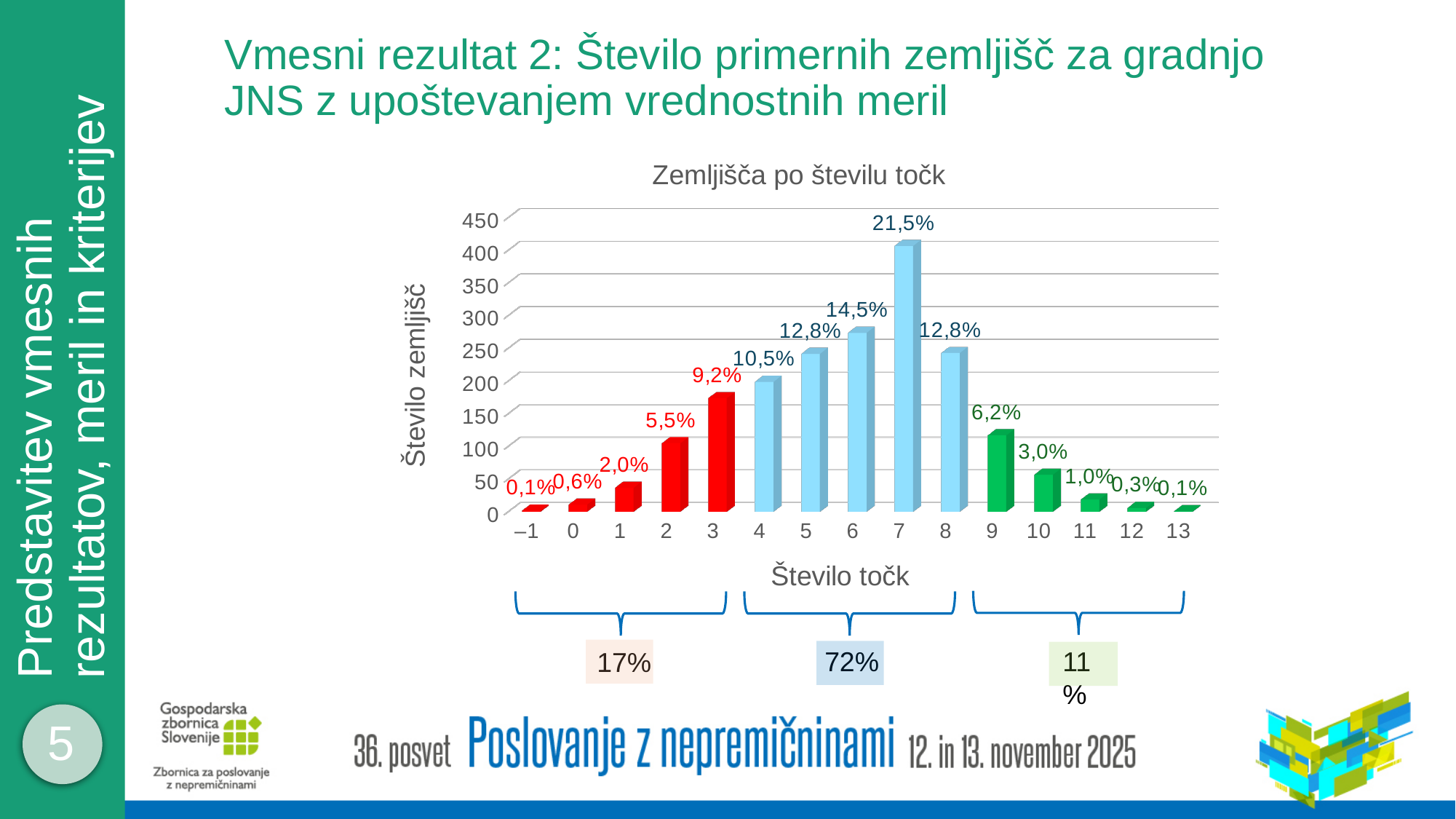

# Vmesni rezultat 2: Število primernih zemljišč za gradnjo JNS z upoštevanjem vrednostnih meril

[unsupported chart]

Predstavitev vmesnih rezultatov, meril in kriterijev

72%
11%
17%

5